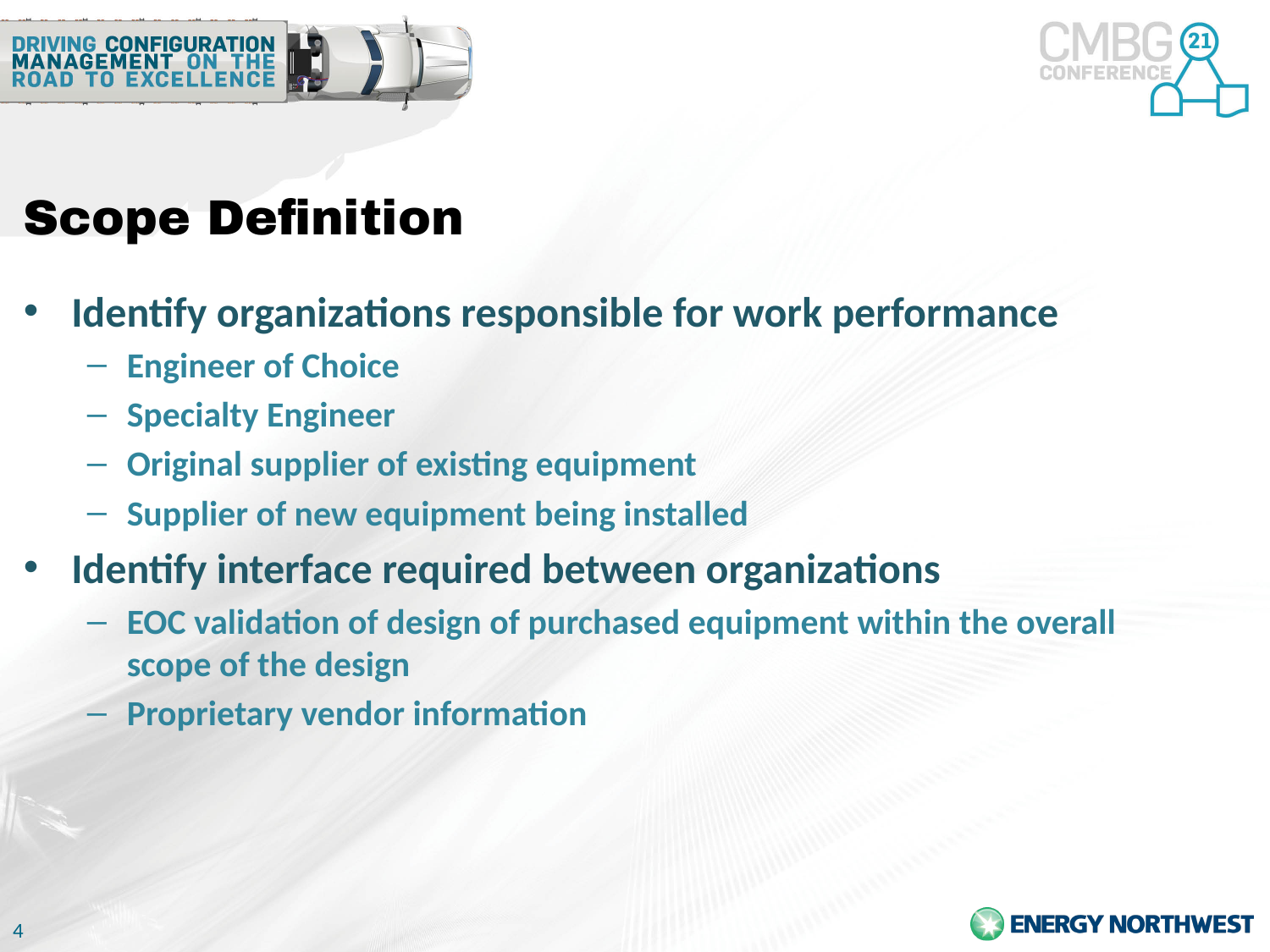

# Scope Definition
Identify organizations responsible for work performance
Engineer of Choice
Specialty Engineer
Original supplier of existing equipment
Supplier of new equipment being installed
Identify interface required between organizations
EOC validation of design of purchased equipment within the overall scope of the design
Proprietary vendor information